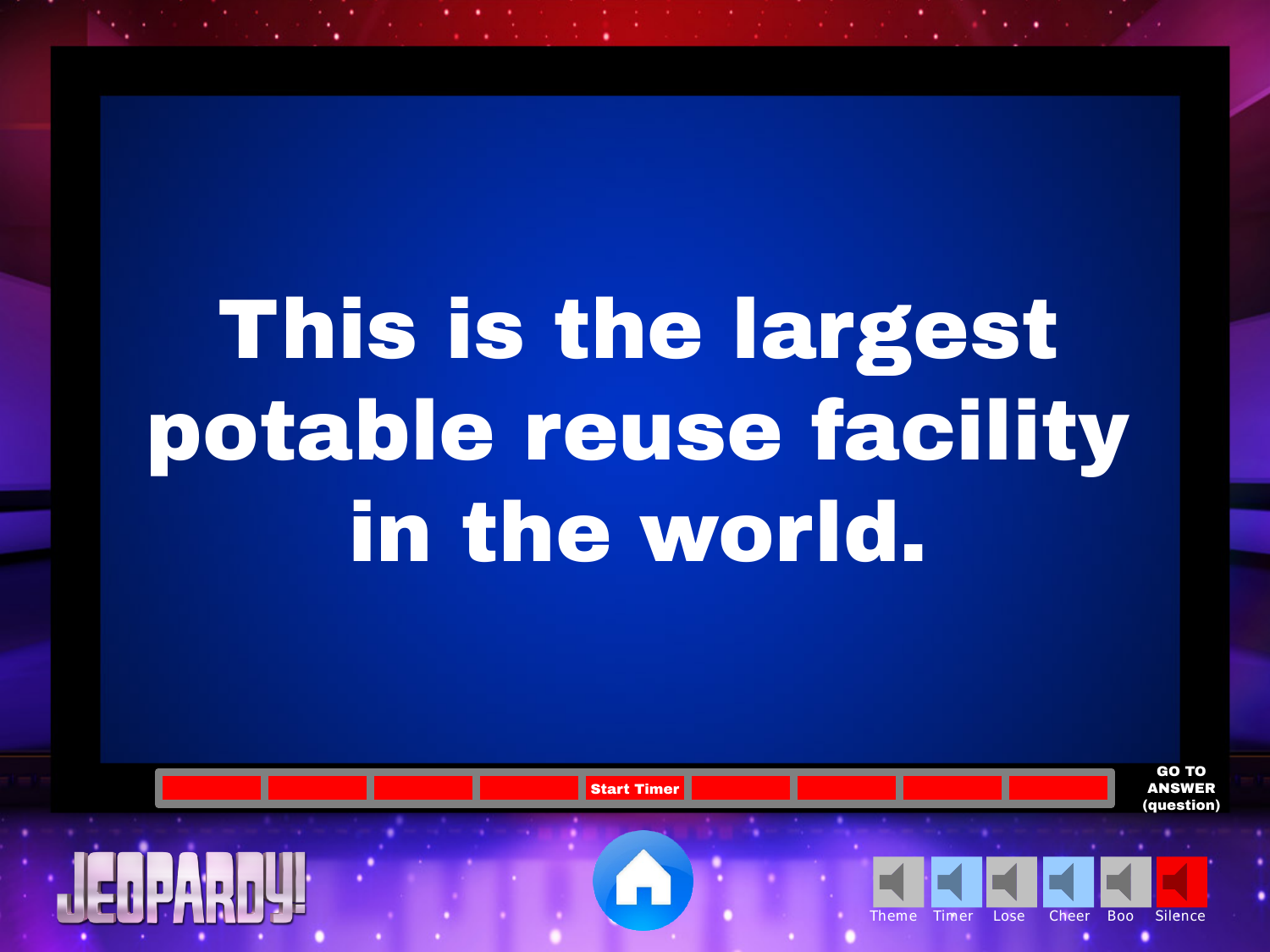

This is the largest potable reuse facility in the world.